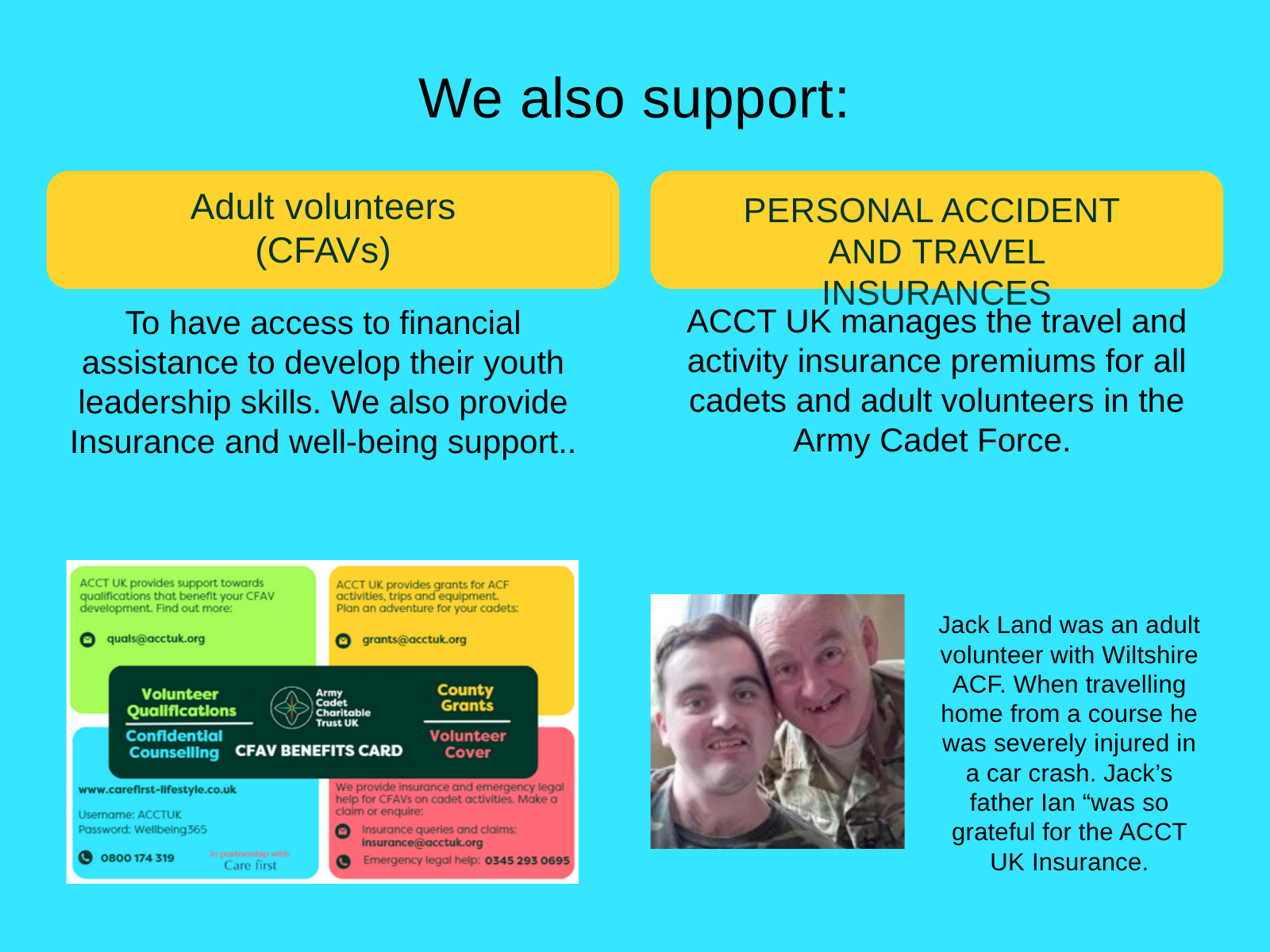

We also support:

 Adult volunteers
(CFAVs)
PERSONAL ACCIDENT
AND TRAVEL INSURANCES
ACCT UK manages the travel and activity insurance premiums for all cadets and adult volunteers in the Army Cadet Force.
To have access to financial assistance to develop their youth leadership skills. We also provide Insurance and well-being support..

Jack Land was an adult volunteer with Wiltshire ACF. When travelling home from a course he was severely injured in a car crash. Jack’s father Ian “was so grateful for the ACCT UK Insurance.